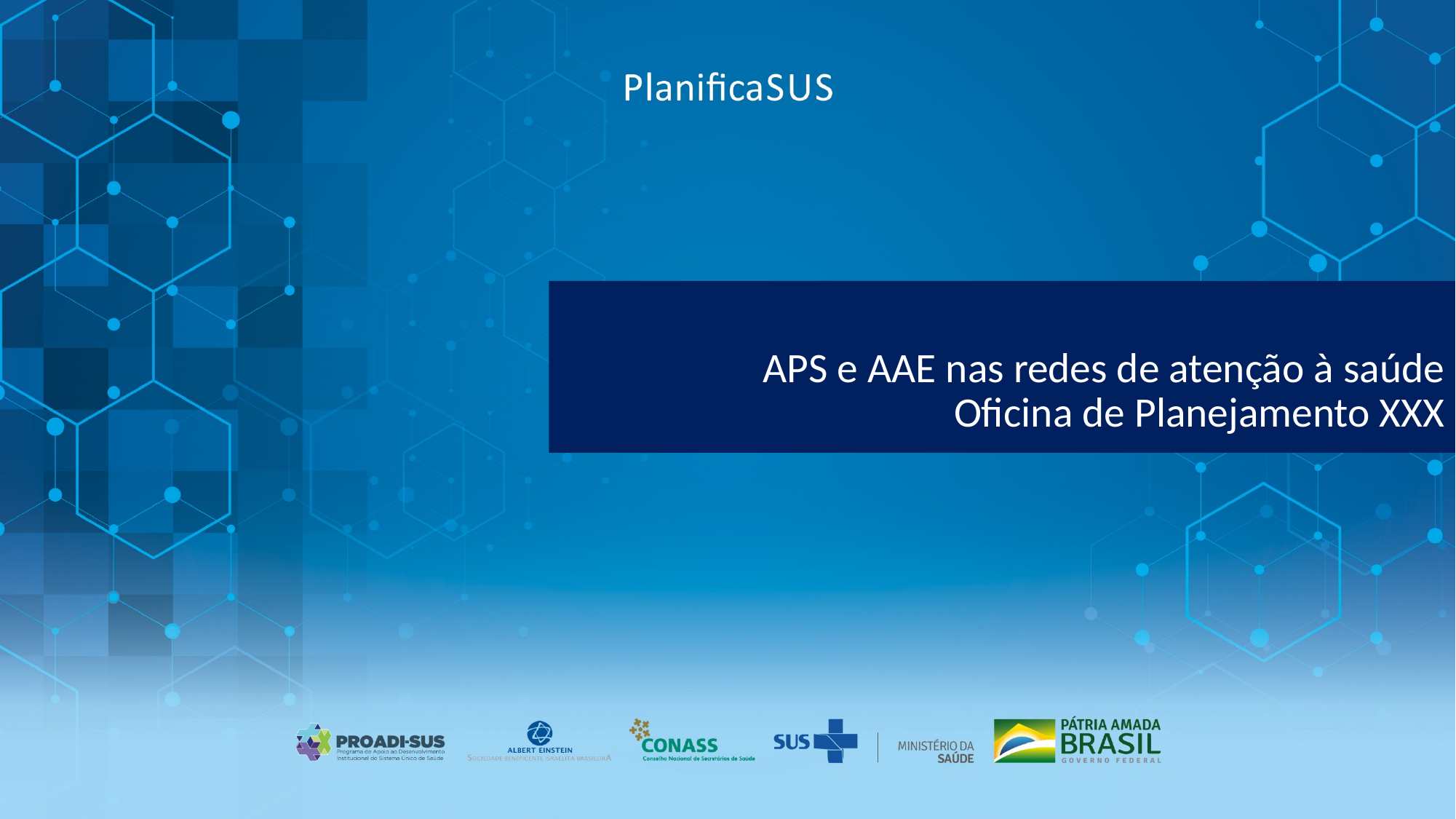

ORIENTAÇÕES:

RT estadual: Customizar slide de título para SES ou SMS

# APS e AAE nas redes de atenção à saúde Oficina de Planejamento XXX